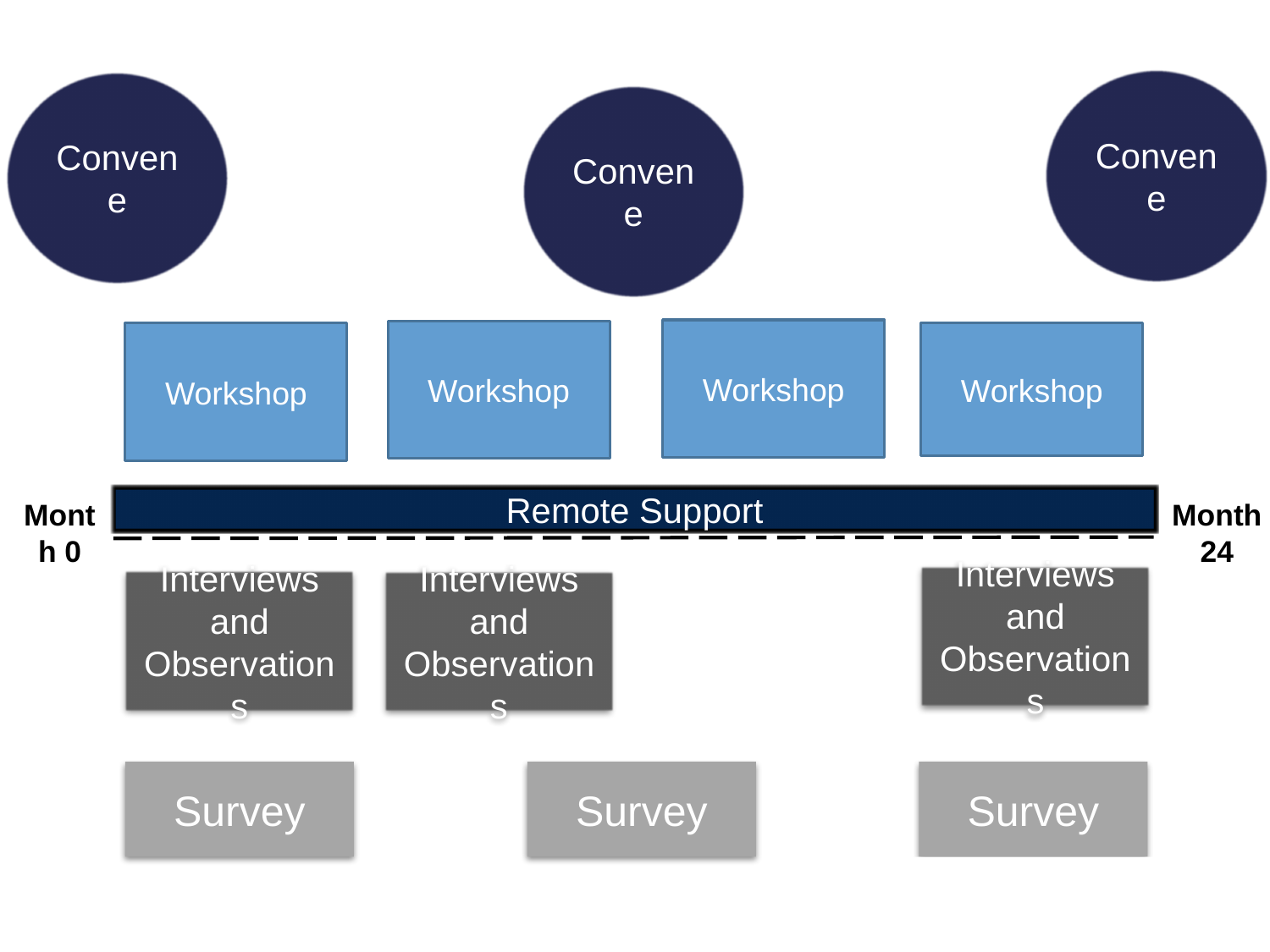

Convene
Convene
Convene
Workshop
Workshop
Workshop
Workshop
Workshop
Workshop
Workshop
Workshop
Remote Support
Month 0
Month
24
Interviews and Observations
Interviews and Observations
Interviews and Observations
Survey
Survey
Survey